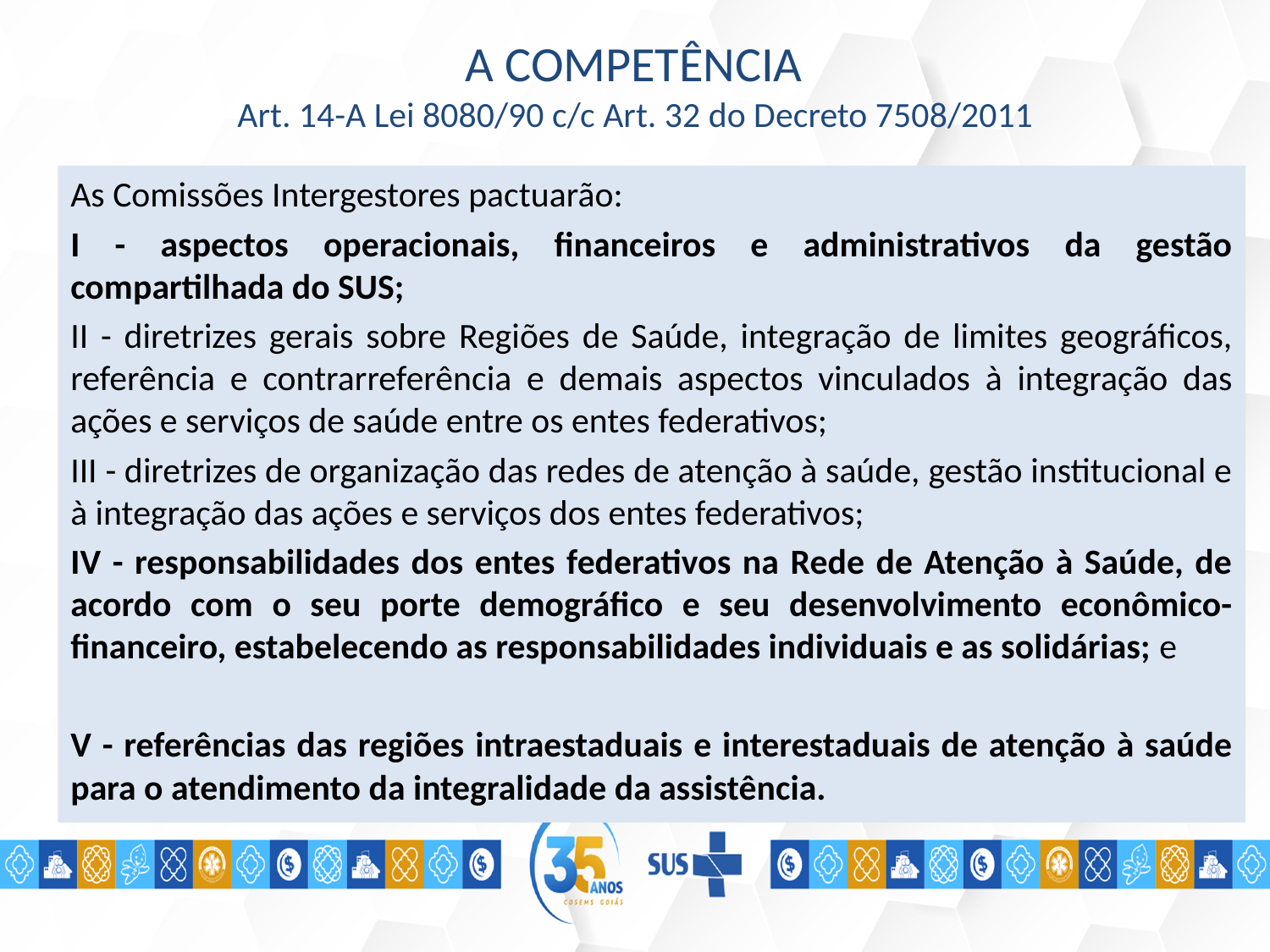

A COMPETÊNCIA
Art. 14-A Lei 8080/90 c/c Art. 32 do Decreto 7508/2011
As Comissões Intergestores pactuarão:
I - aspectos operacionais, financeiros e administrativos da gestão compartilhada do SUS;
II - diretrizes gerais sobre Regiões de Saúde, integração de limites geográficos, referência e contrarreferência e demais aspectos vinculados à integração das ações e serviços de saúde entre os entes federativos;
III - diretrizes de organização das redes de atenção à saúde, gestão institucional e à integração das ações e serviços dos entes federativos;
IV - responsabilidades dos entes federativos na Rede de Atenção à Saúde, de acordo com o seu porte demográfico e seu desenvolvimento econômico-financeiro, estabelecendo as responsabilidades individuais e as solidárias; e

V - referências das regiões intraestaduais e interestaduais de atenção à saúde para o atendimento da integralidade da assistência.